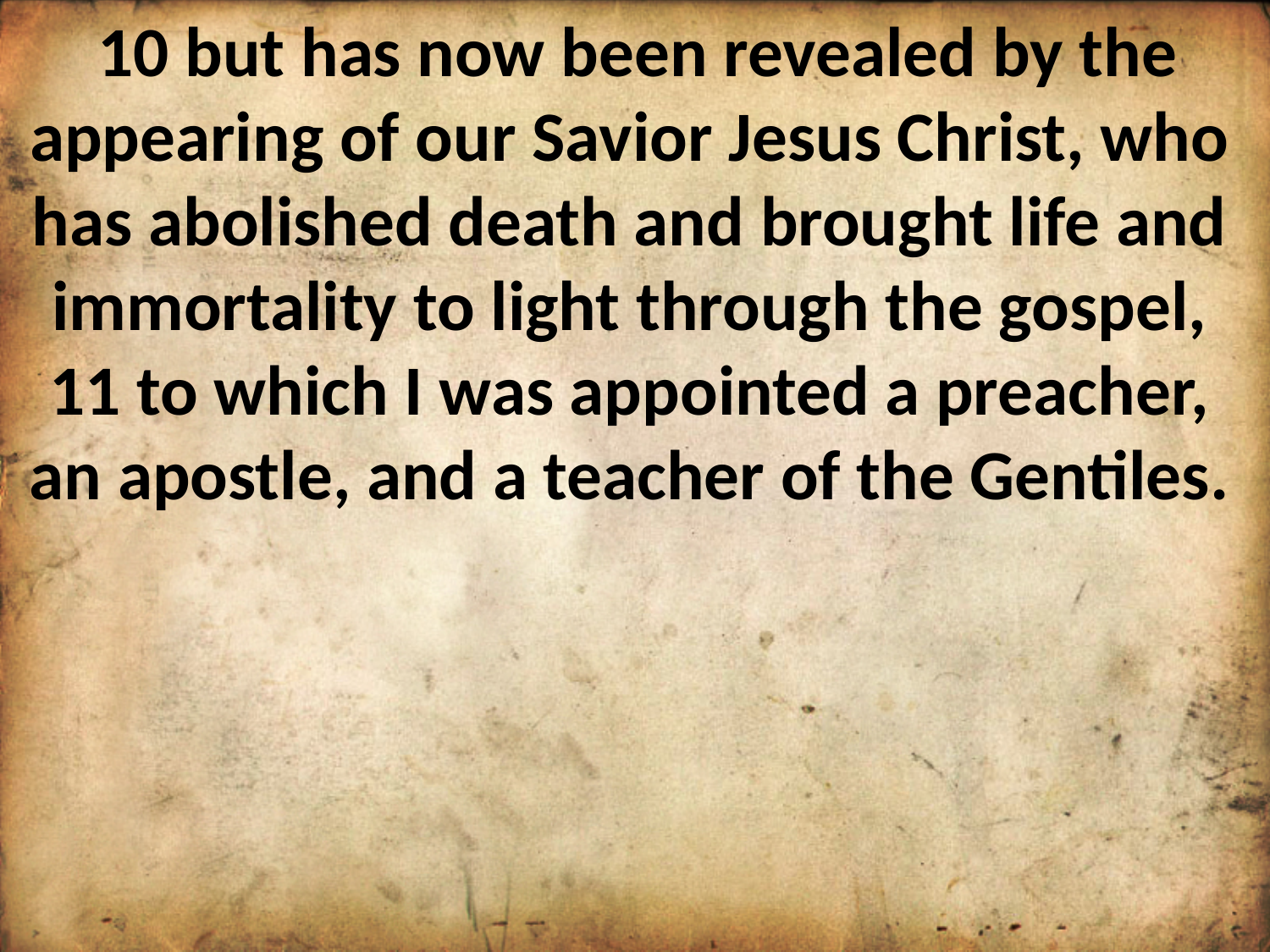

10 but has now been revealed by the appearing of our Savior Jesus Christ, who has abolished death and brought life and immortality to light through the gospel, 11 to which I was appointed a preacher, an apostle, and a teacher of the Gentiles.